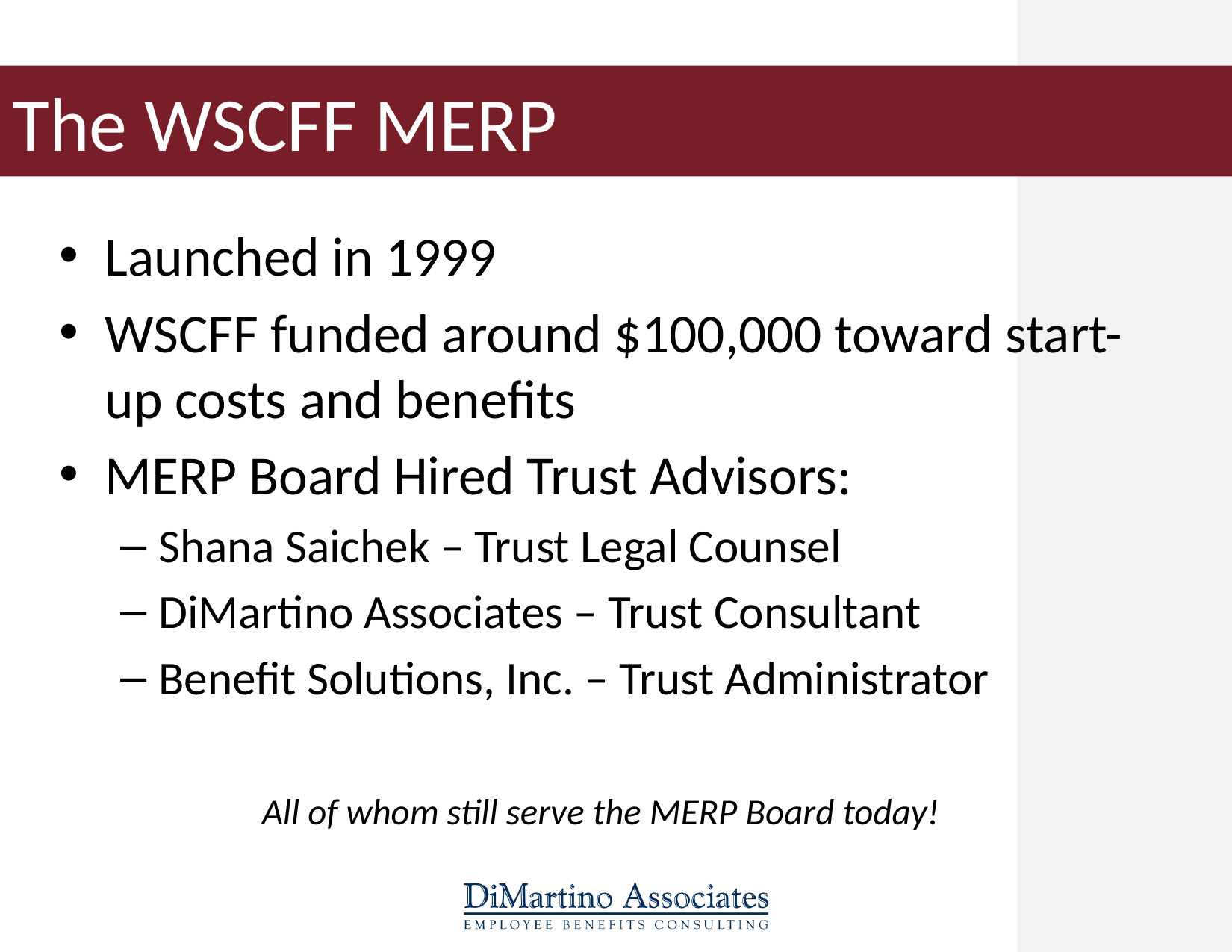

# The WSCFF MERP
Launched in 1999
WSCFF funded around $100,000 toward start-up costs and benefits
MERP Board Hired Trust Advisors:
Shana Saichek – Trust Legal Counsel
DiMartino Associates – Trust Consultant
Benefit Solutions, Inc. – Trust Administrator

All of whom still serve the MERP Board today!